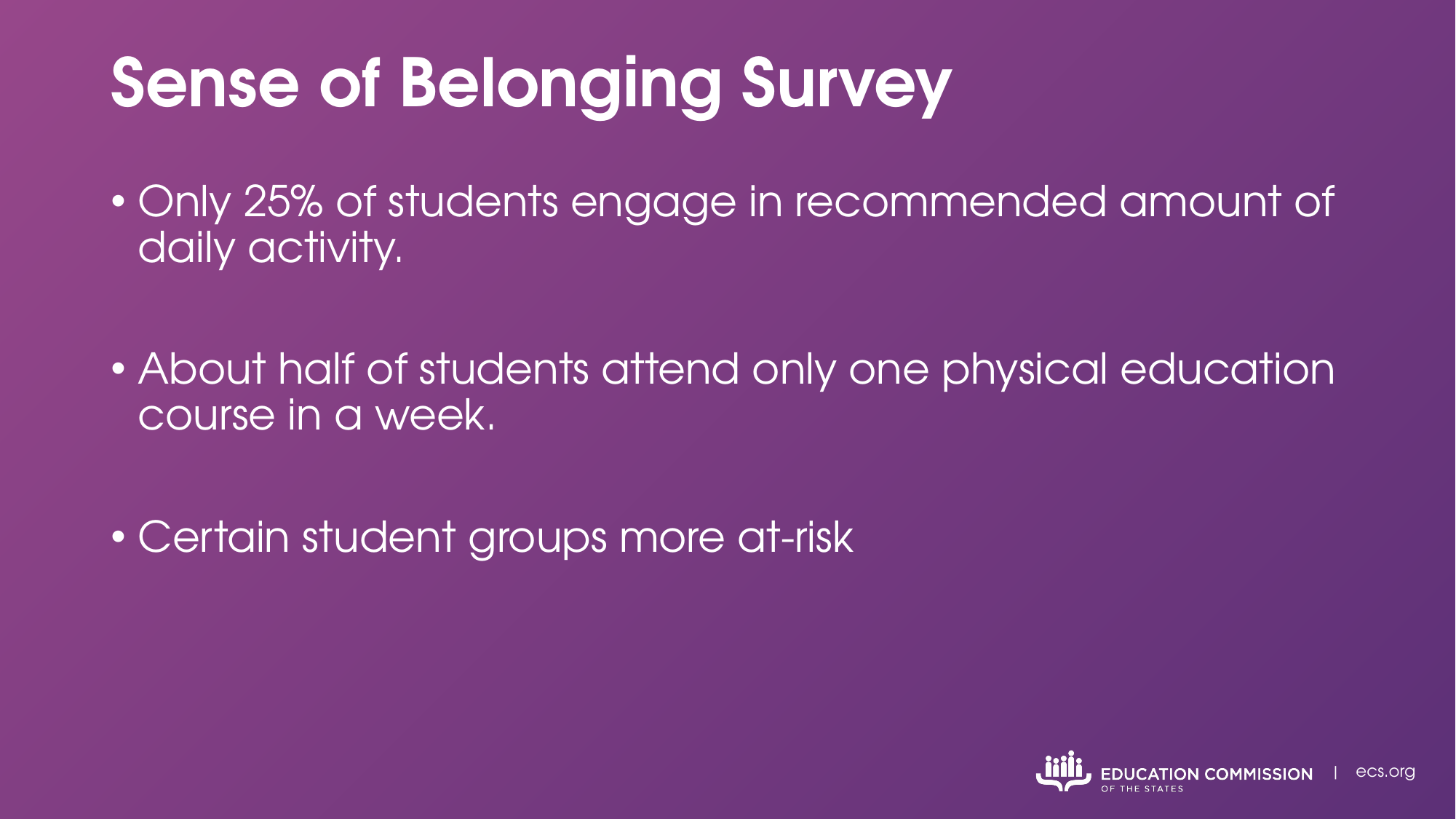

# Sense of Belonging Survey
Only 25% of students engage in recommended amount of daily activity.

About half of students attend only one physical education course in a week.

Certain student groups more at-risk